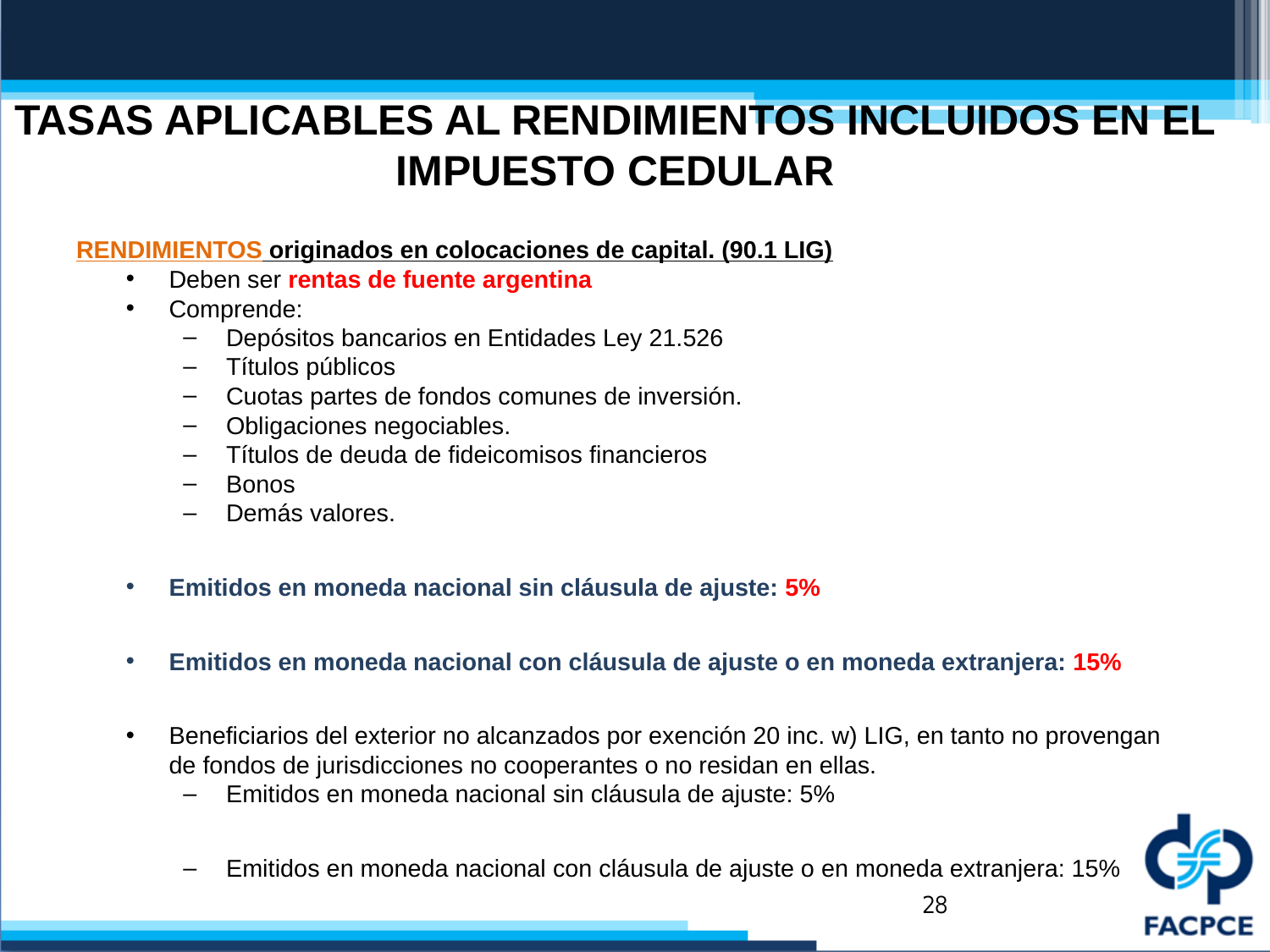

# TASAS APLICABLES AL RENDIMIENTOS INCLUIDOS EN EL IMPUESTO CEDULAR
RENDIMIENTOS originados en colocaciones de capital. (90.1 LIG)
Deben ser rentas de fuente argentina
Comprende:
Depósitos bancarios en Entidades Ley 21.526
Títulos públicos
Cuotas partes de fondos comunes de inversión.
Obligaciones negociables.
Títulos de deuda de fideicomisos financieros
Bonos
Demás valores.

Emitidos en moneda nacional sin cláusula de ajuste: 5%

Emitidos en moneda nacional con cláusula de ajuste o en moneda extranjera: 15%

Beneficiarios del exterior no alcanzados por exención 20 inc. w) LIG, en tanto no provengan de fondos de jurisdicciones no cooperantes o no residan en ellas.
Emitidos en moneda nacional sin cláusula de ajuste: 5%

Emitidos en moneda nacional con cláusula de ajuste o en moneda extranjera: 15%

28